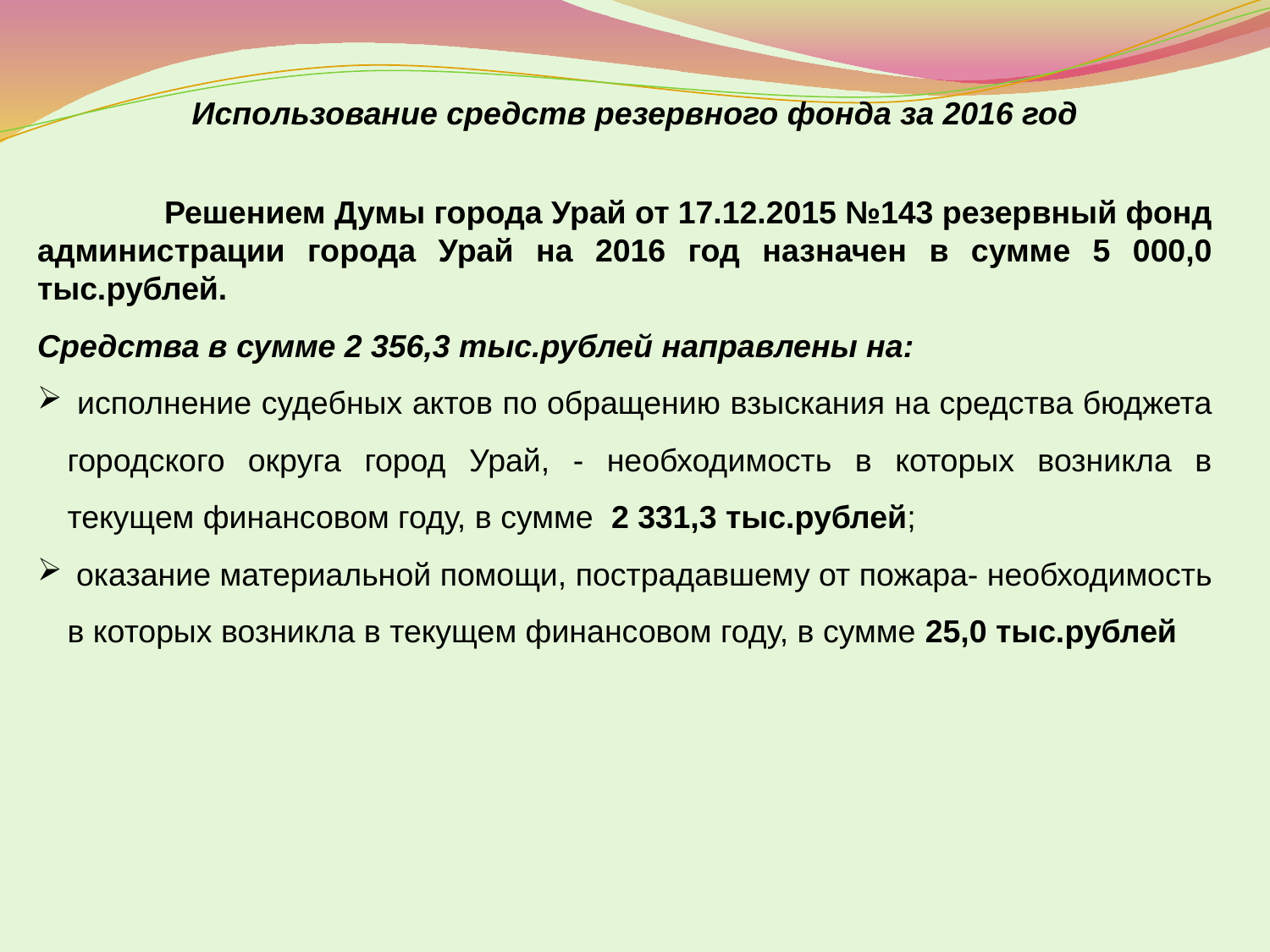

Использование средств резервного фонда за 2016 год
	Решением Думы города Урай от 17.12.2015 №143 резервный фонд администрации города Урай на 2016 год назначен в сумме 5 000,0 тыс.рублей.
Средства в сумме 2 356,3 тыс.рублей направлены на:
 исполнение судебных актов по обращению взыскания на средства бюджета городского округа город Урай, - необходимость в которых возникла в текущем финансовом году, в сумме  2 331,3 тыс.рублей;
 оказание материальной помощи, пострадавшему от пожара- необходимость в которых возникла в текущем финансовом году, в сумме 25,0 тыс.рублей